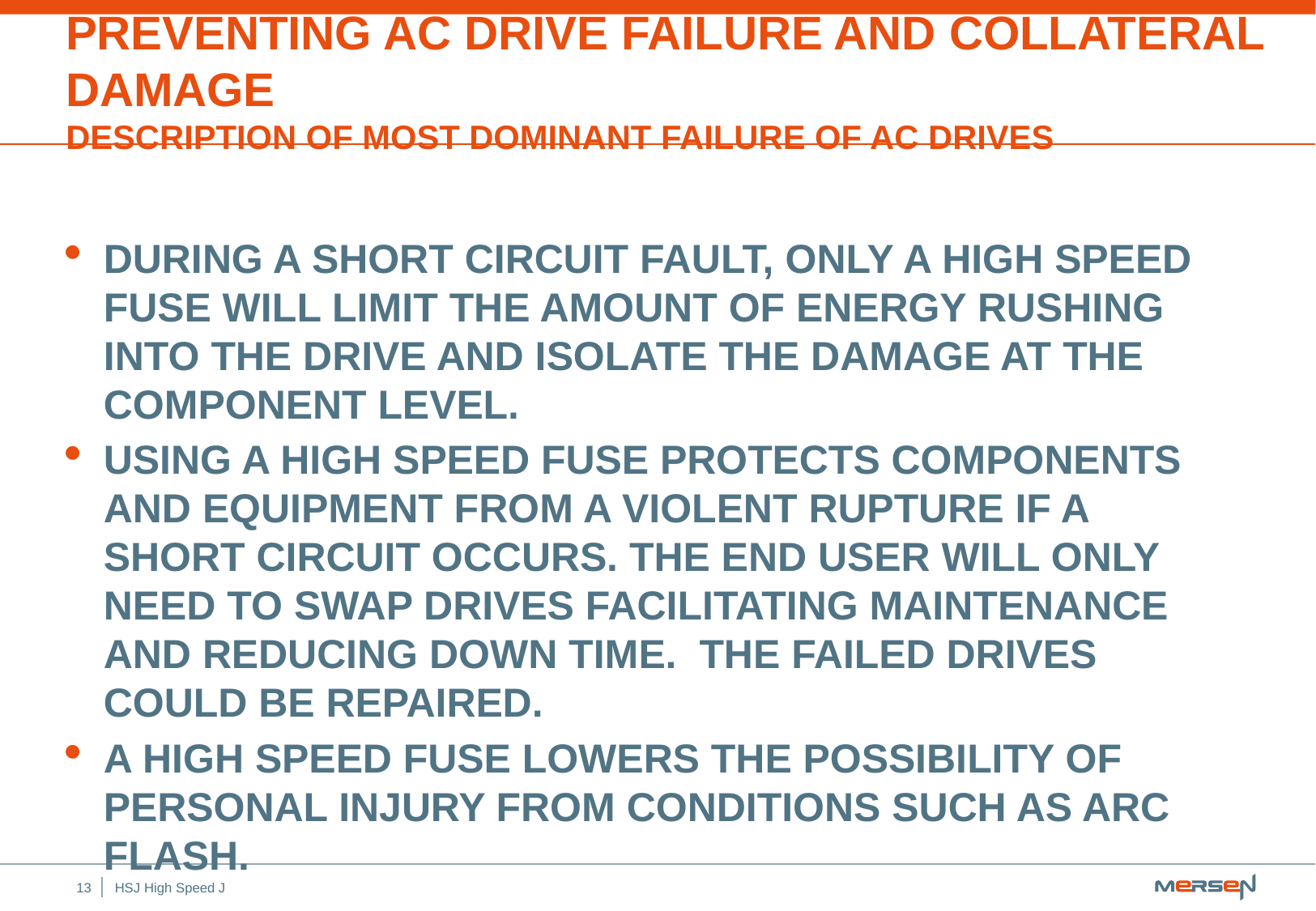

# Preventing AC Drive Failure and Collateral Damage
Description of Most Dominant Failure of AC Drives
During a short circuit fault, only a high speed fuse will limit the amount of energy rushing into the drive and isolate the damage at the component level.
Using a high speed fuse protects components and equipment from a violent rupture if a short circuit occurs. The end user will only need to swap drives facilitating maintenance and reducing down time.  The failed drives could be repaired.
A high speed fuse lowers the possibility of personal injury from conditions such as arc flash.